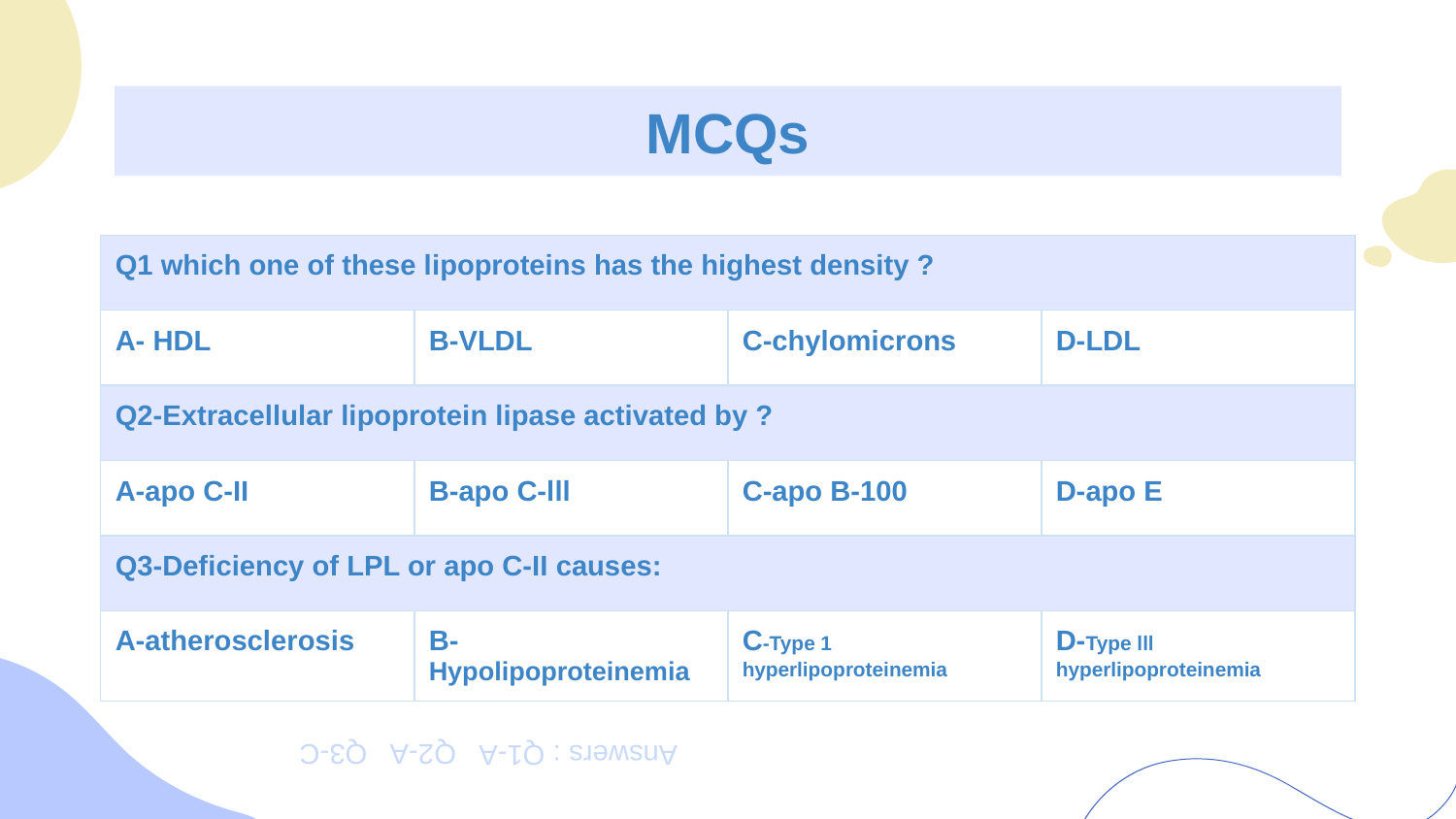

# MCQs
| Q1 which one of these lipoproteins has the highest density ? |  |  |  |
| --- | --- | --- | --- |
| A- HDL | B-VLDL | C-chylomicrons | D-LDL |
| Q2-Extracellular lipoprotein lipase activated by ? |  |  |  |
| A-apo C-II | B-apo C-lll | C-apo B-100 | D-apo E |
| Q3-Deficiency of LPL or apo C-II causes: |  |  |  |
| A-atherosclerosis | B-Hypolipoproteinemia | C-Type 1 hyperlipoproteinemia | D-Type lll hyperlipoproteinemia |
Answers : Q1-A   Q2-A   Q3-C